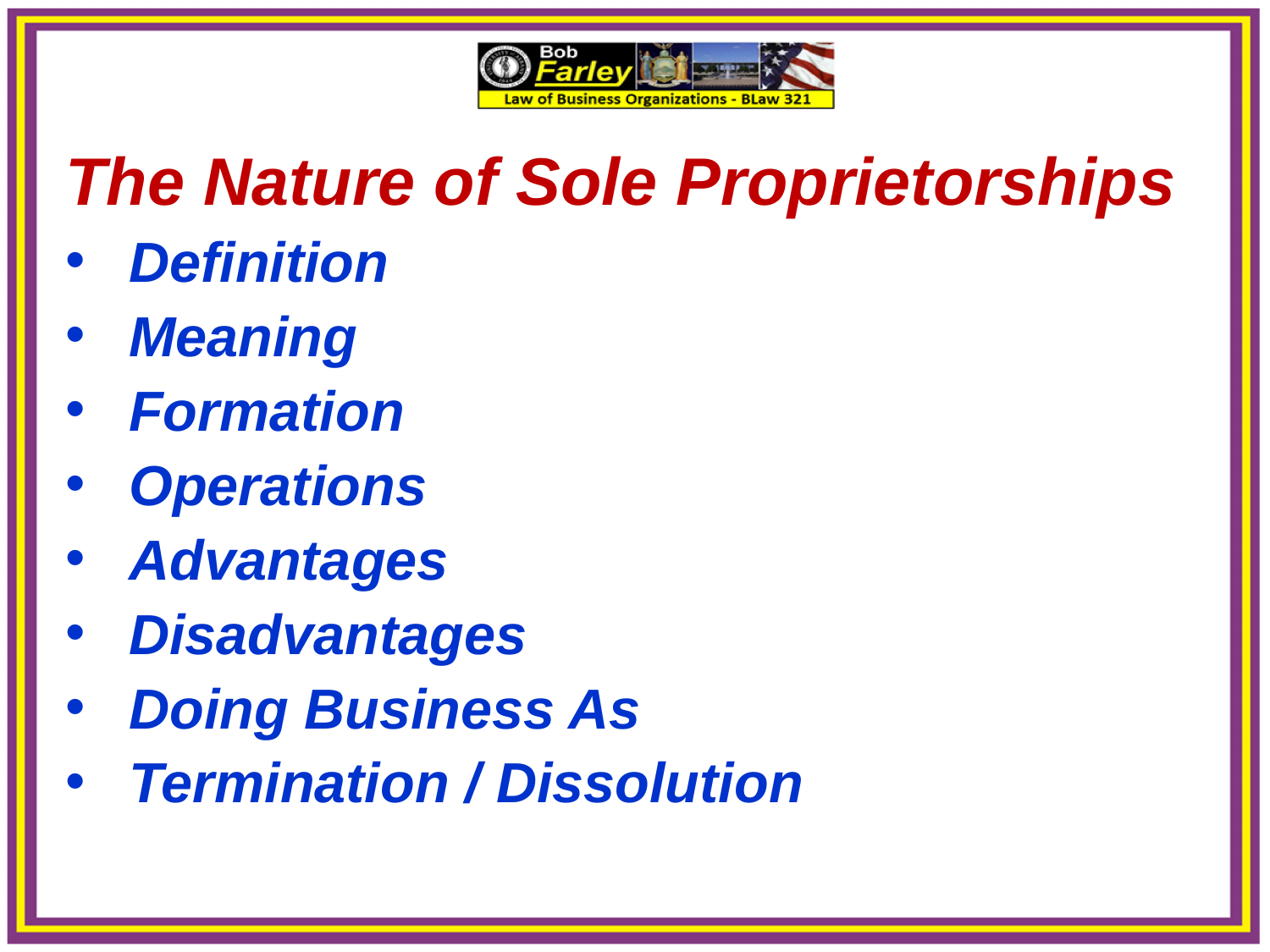

The Nature of Sole Proprietorships
Definition
Meaning
Formation
Operations
Advantages
Disadvantages
Doing Business As
Termination / Dissolution